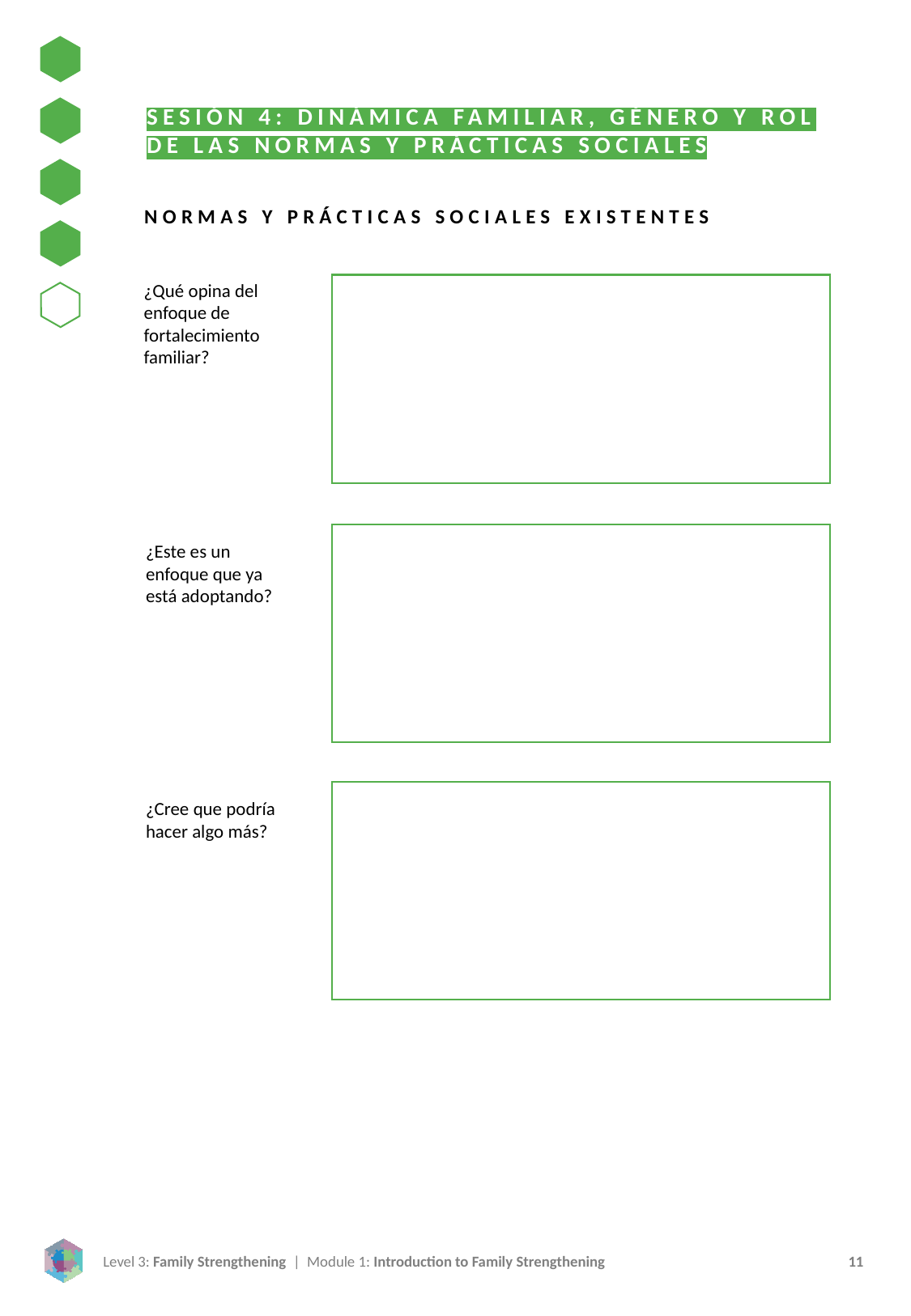

SESIÓN 4: DINÁMICA FAMILIAR, GÉNERO Y ROL DE LAS NORMAS Y PRÁCTICAS SOCIALES

NORMAS Y PRÁCTICAS SOCIALES EXISTENTES

¿Qué opina del enfoque de fortalecimiento familiar?

¿Este es un enfoque que ya está adoptando?

¿Cree que podría hacer algo más?